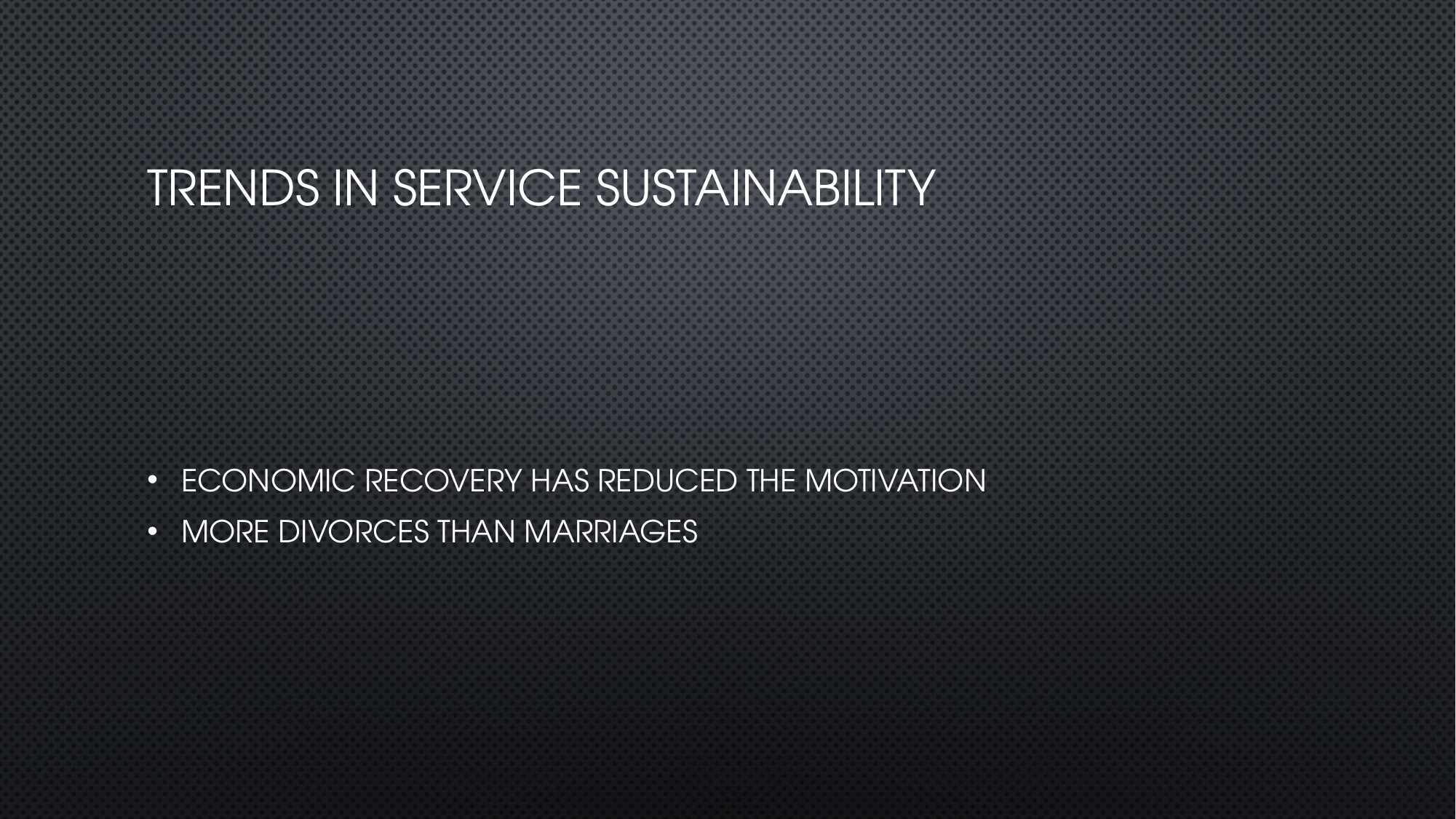

# Trends in Service Sustainability
Economic Recovery has Reduced the Motivation
More Divorces than Marriages